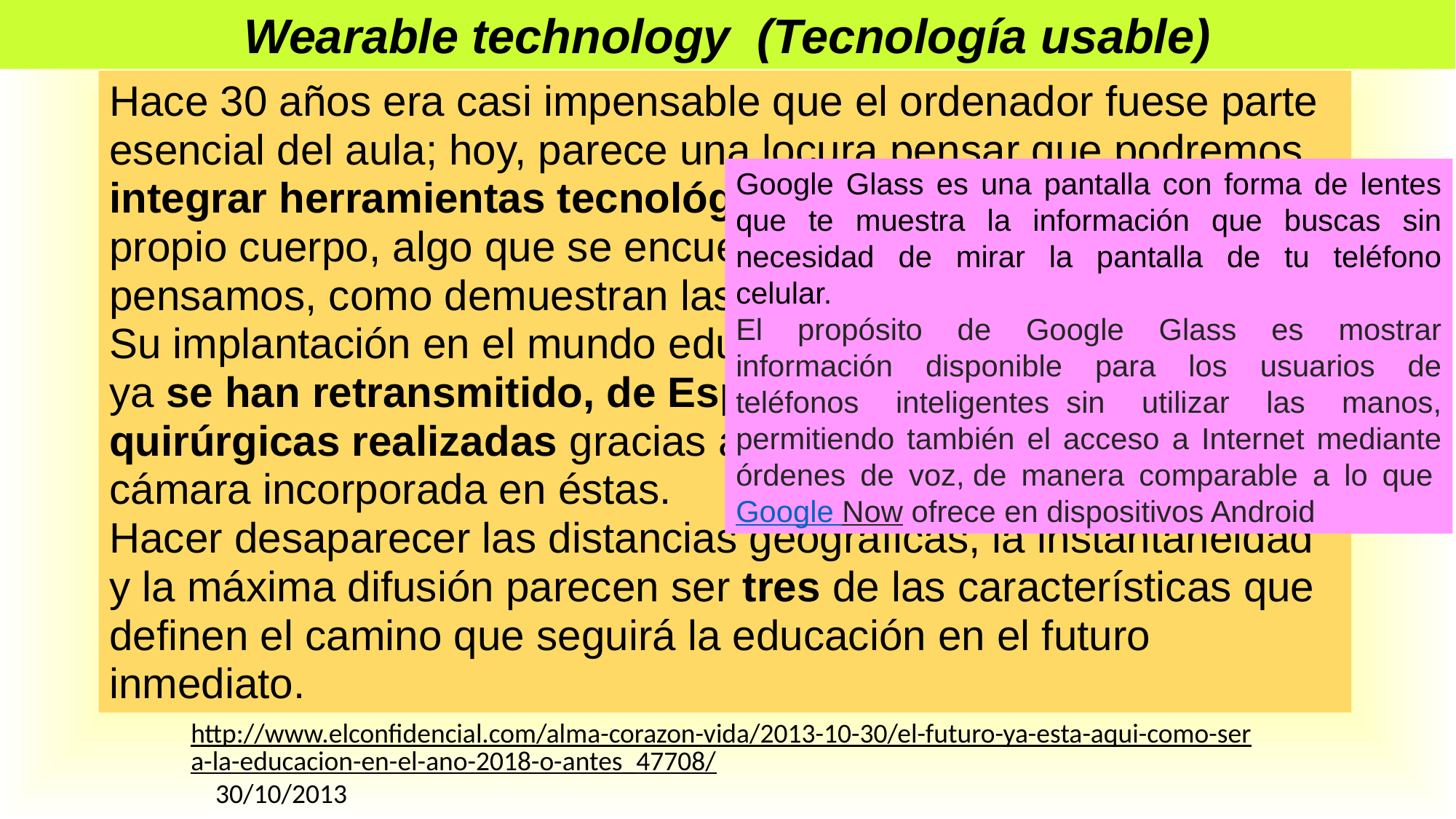

Wearable technology  (Tecnología usable)
Hace 30 años era casi impensable que el ordenador fuese parte esencial del aula; hoy, parece una locura pensar que podremos integrar herramientas tecnológicas en nuestra ropa o nuestro propio cuerpo, algo que se encuentra más cerca de lo que pensamos, como demuestran las Google Glass.
Su implantación en el mundo educativo aún no está clara, pero ya se han retransmitido, de España a EEUU, operaciones quirúrgicas realizadas gracias a las gafas de Google y la cámara incorporada en éstas.
Hacer desaparecer las distancias geográficas, la instantaneidad y la máxima difusión parecen ser tres de las características que definen el camino que seguirá la educación en el futuro inmediato.
Google Glass es una pantalla con forma de lentes que te muestra la información que buscas sin necesidad de mirar la pantalla de tu teléfono celular.
El propósito de Google Glass es mostrar información disponible para los usuarios de teléfonos inteligentes  sin utilizar las manos, permitiendo también el acceso a Internet mediante órdenes de voz, de manera comparable a lo que Google Now ofrece en dispositivos Android
http://www.elconfidencial.com/alma-corazon-vida/2013-10-30/el-futuro-ya-esta-aqui-como-sera-la-educacion-en-el-ano-2018-o-antes_47708/    30/10/2013